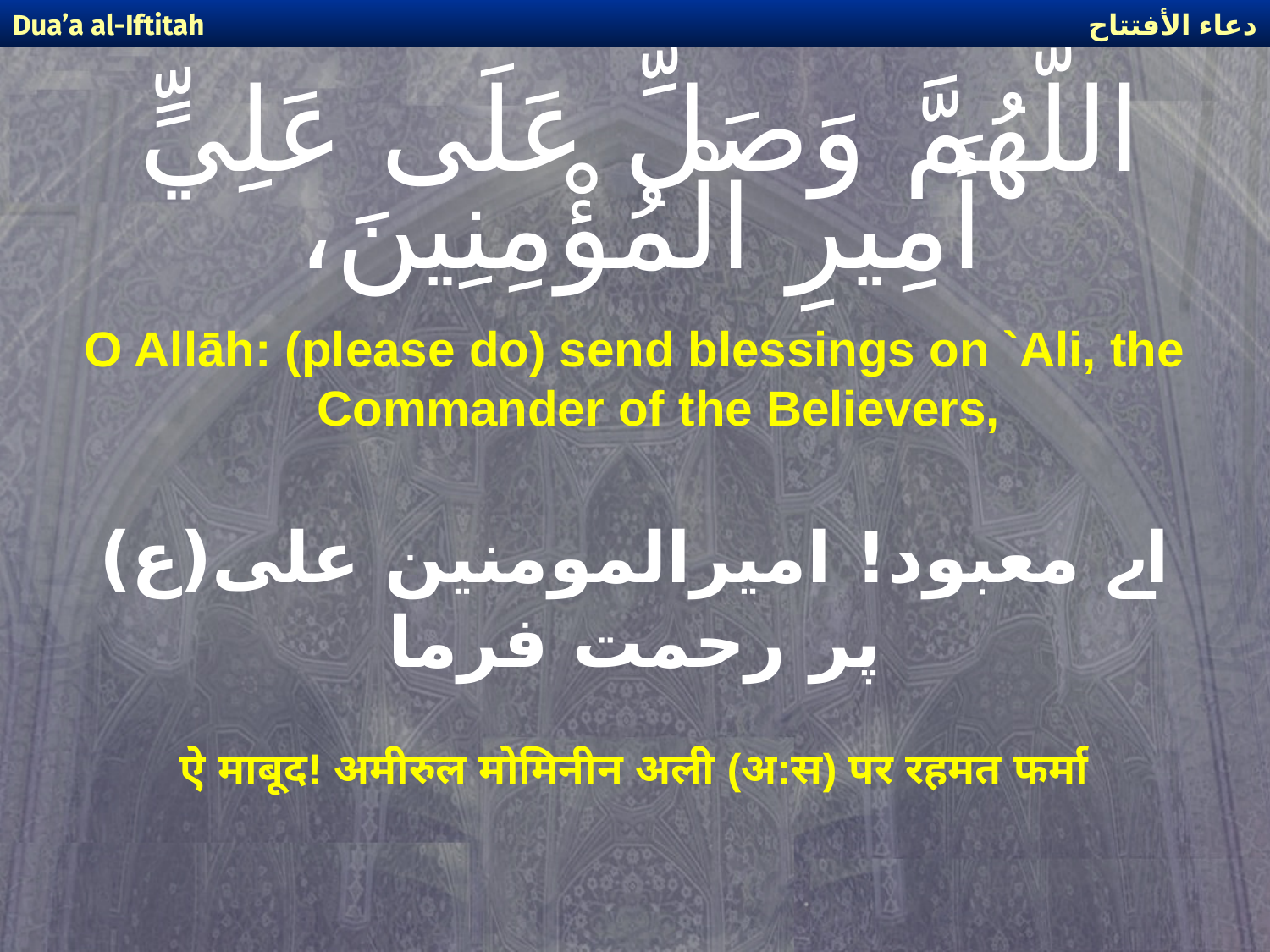

دعاء الأفتتاح
Dua’a al-Iftitah
# اللّهُمَّ وَصَلِّ عَلَى عَلِيٍّ أَمِيرِ الْمُؤْمِنِينَ،
O Allāh: (please do) send blessings on `Ali, the Commander of the Believers,
اے معبود! امیرالمومنین علی(ع) پر رحمت فرما
ऐ माबूद! अमीरुल मोमिनीन अली (अ:स) पर रहमत फर्मा